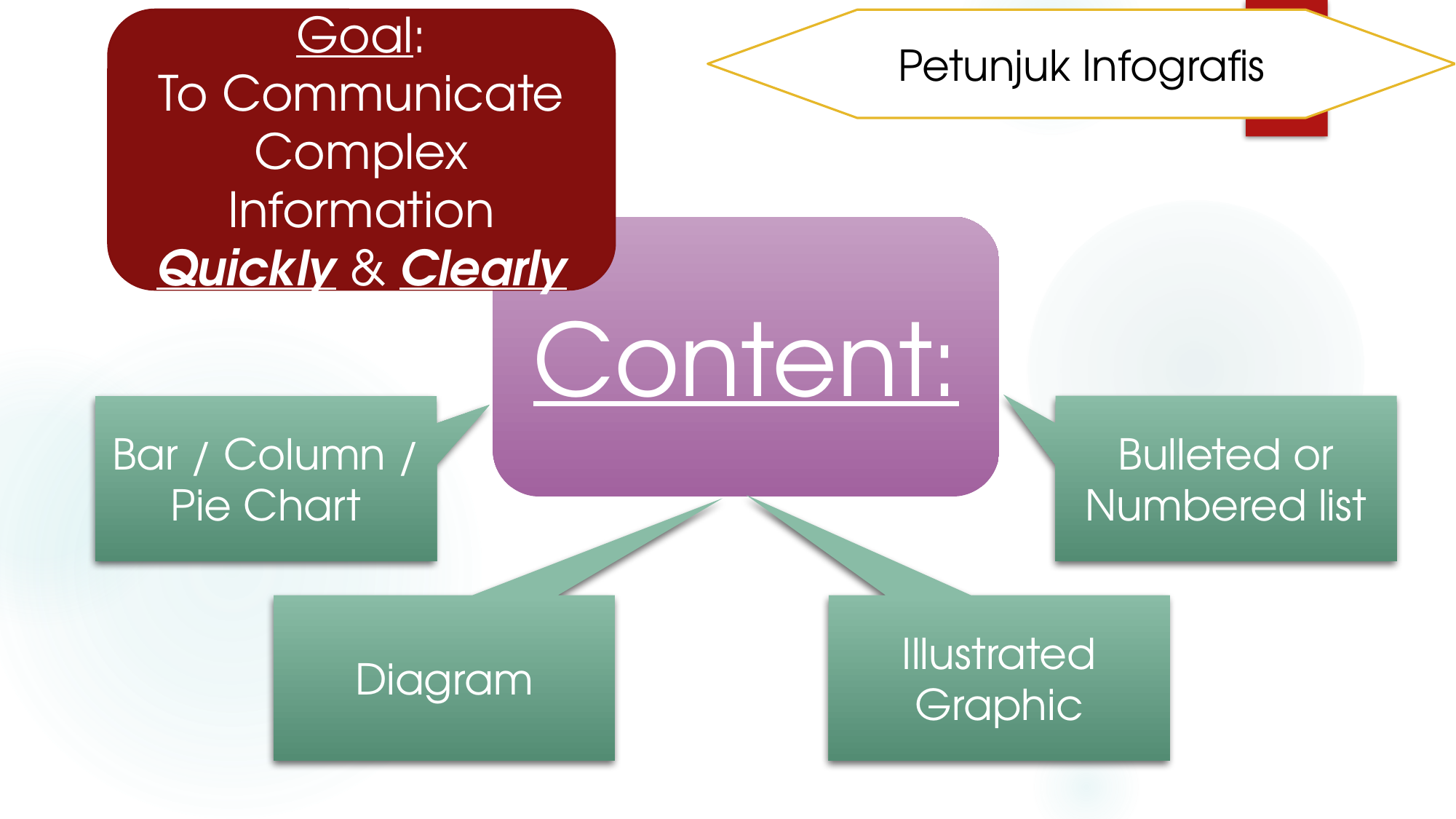

Goal:
To Communicate Complex Information Quickly & Clearly
Petunjuk Infografis
Content:
Bar / Column / Pie Chart
Bulleted or Numbered list
Diagram
Illustrated Graphic